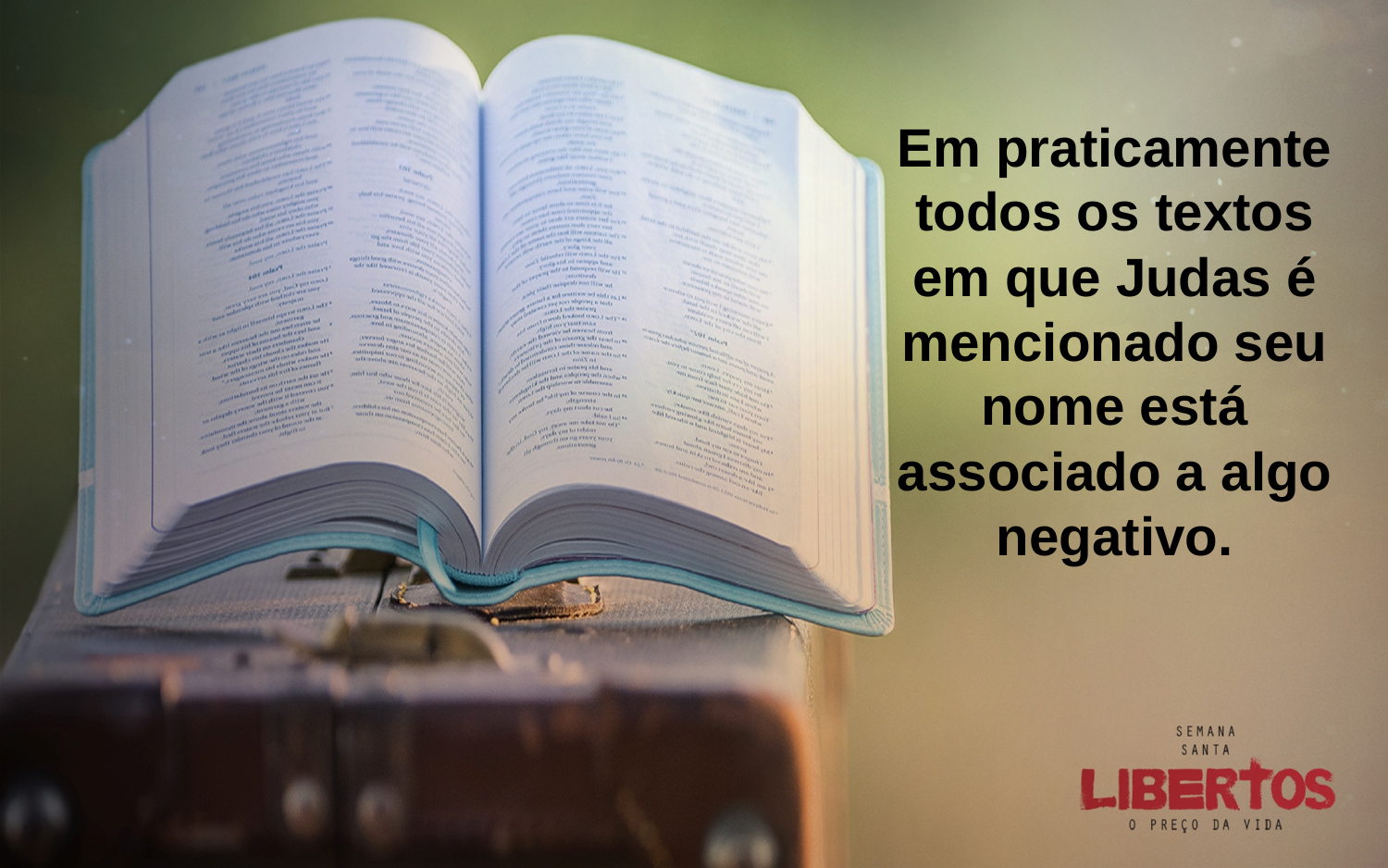

Em praticamente todos os textos em que Judas é mencionado seu nome está associado a algo negativo.